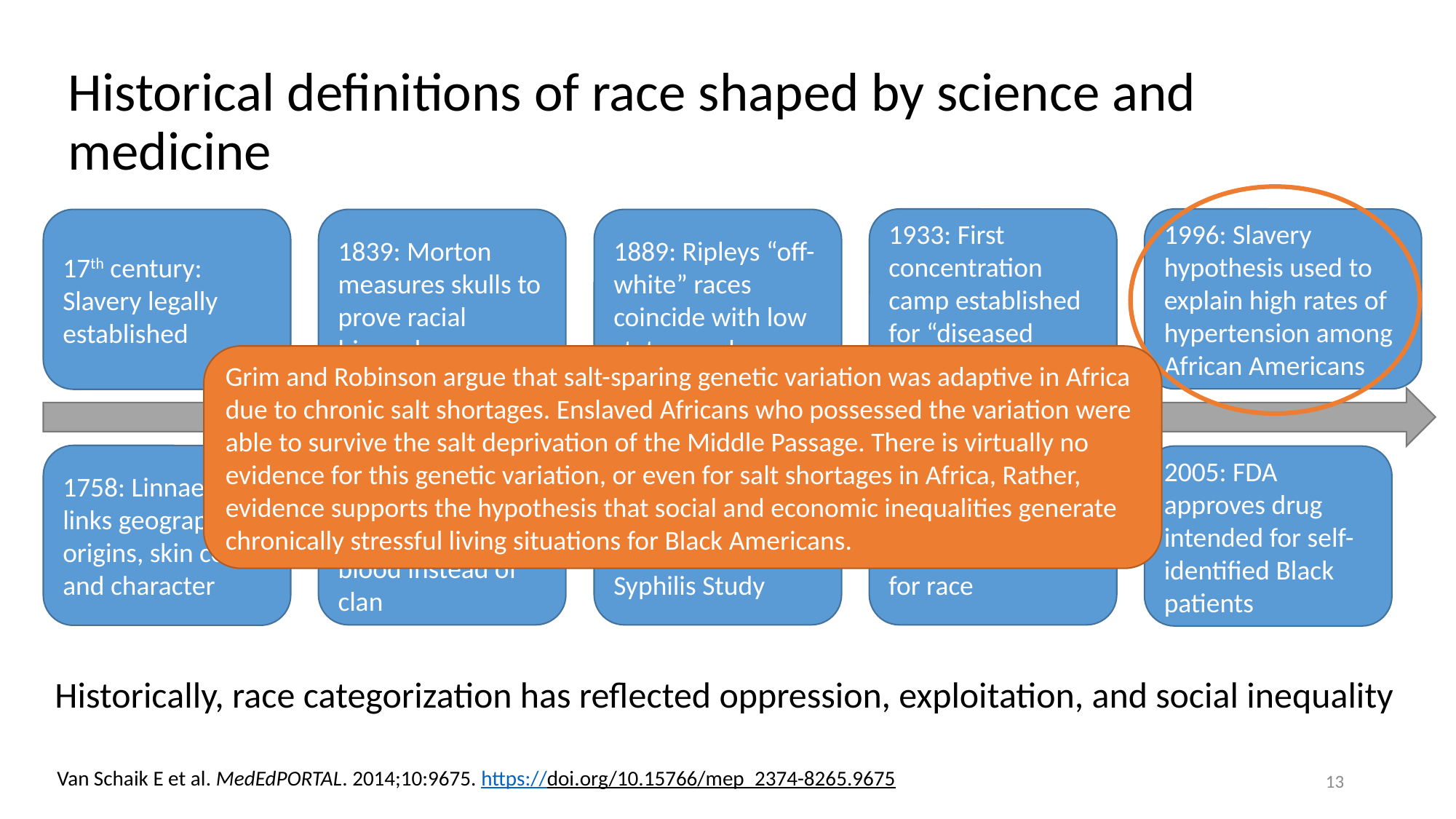

Historical definitions of race shaped by science and medicine

1996: Slavery hypothesis used to explain high rates of hypertension among African Americans
1933: First concentration camp established for “diseased races”
1889: Ripleys “off-white” races coincide with low status work
17th century: Slavery legally established
1839: Morton measures skulls to prove racial hierarchy
Grim and Robinson argue that salt-sparing genetic variation was adaptive in Africa due to chronic salt shortages. Enslaved Africans who possessed the variation were able to survive the salt deprivation of the Middle Passage. There is virtually no evidence for this genetic variation, or even for salt shortages in Africa, Rather, evidence supports the hypothesis that social and economic inequalities generate chronically stressful living situations for Black Americans.

1887: Dawes Rolls measures Indianness by blood instead of clan
1932: U.S. Public Health Service begins Tuskegee Syphilis Study
1950: UNESCO declares there is not scientific basis for race
1758: Linnaeus links geographic origins, skin color, and character
2005: FDA approves drug intended for self-identified Black patients
Historically, race categorization has reflected oppression, exploitation, and social inequality
Van Schaik E et al. MedEdPORTAL. 2014;10:9675. https://doi.org/10.15766/mep_2374-8265.9675
13